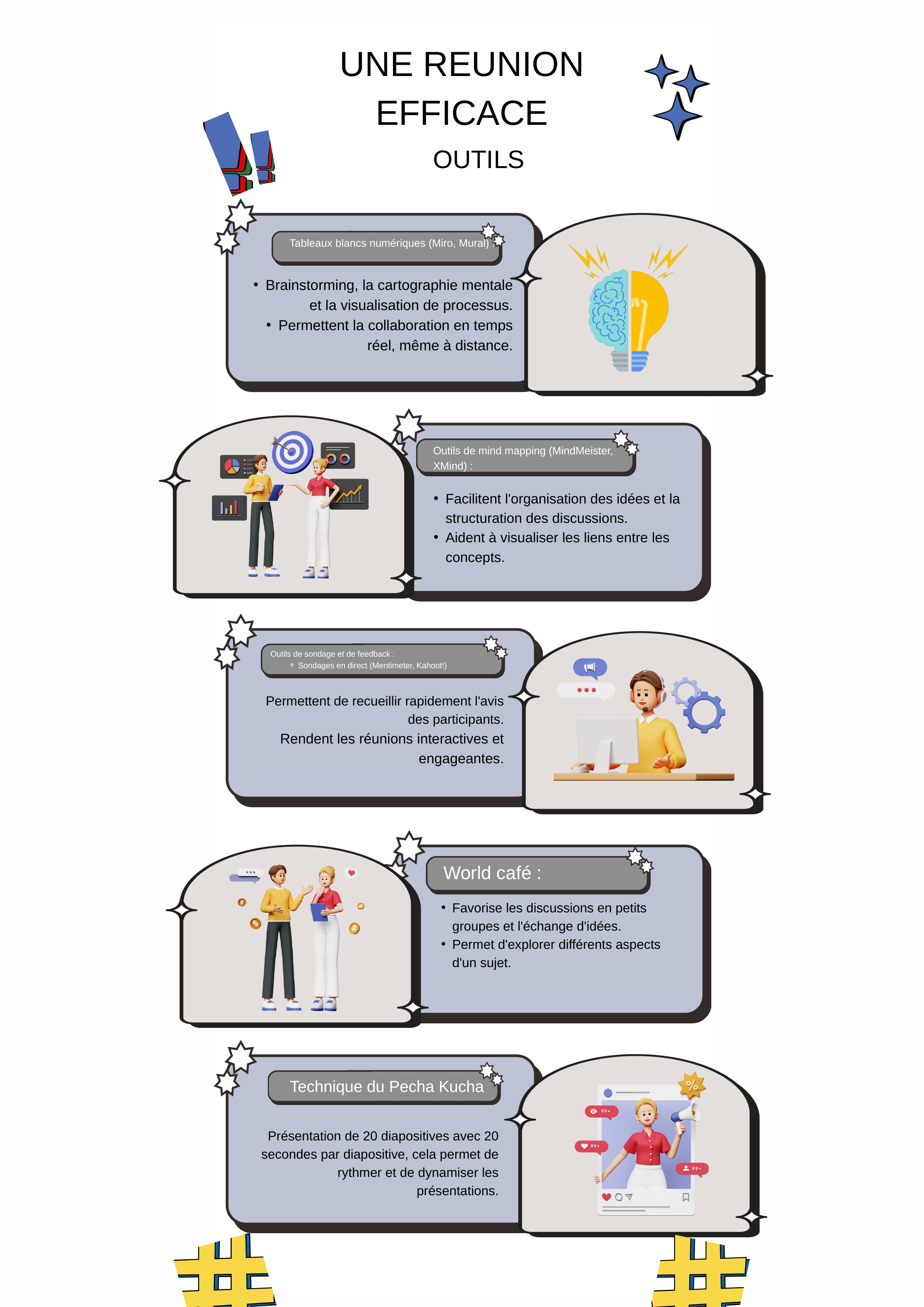

UNE REUNION EFFICACE

OUTILS

Tableaux blancs numériques (Miro, Mural) :

Brainstorming, la cartographie mentale et la visualisation de processus.
Permettent la collaboration en temps réel, même à distance.

Outils de mind mapping (MindMeister, XMind) :
Facilitent l'organisation des idées et la structuration des discussions.
Aident à visualiser les liens entre les concepts.

Outils de sondage et de feedback :
Sondages en direct (Mentimeter, Kahoot!)

Permettent de recueillir rapidement l'avis des participants.
Rendent les réunions interactives et engageantes.

World café :

Favorise les discussions en petits groupes et l'échange d'idées.
Permet d'explorer différents aspects d'un sujet.

Technique du Pecha Kucha
Présentation de 20 diapositives avec 20 secondes par diapositive, cela permet de rythmer et de dynamiser les présentations.